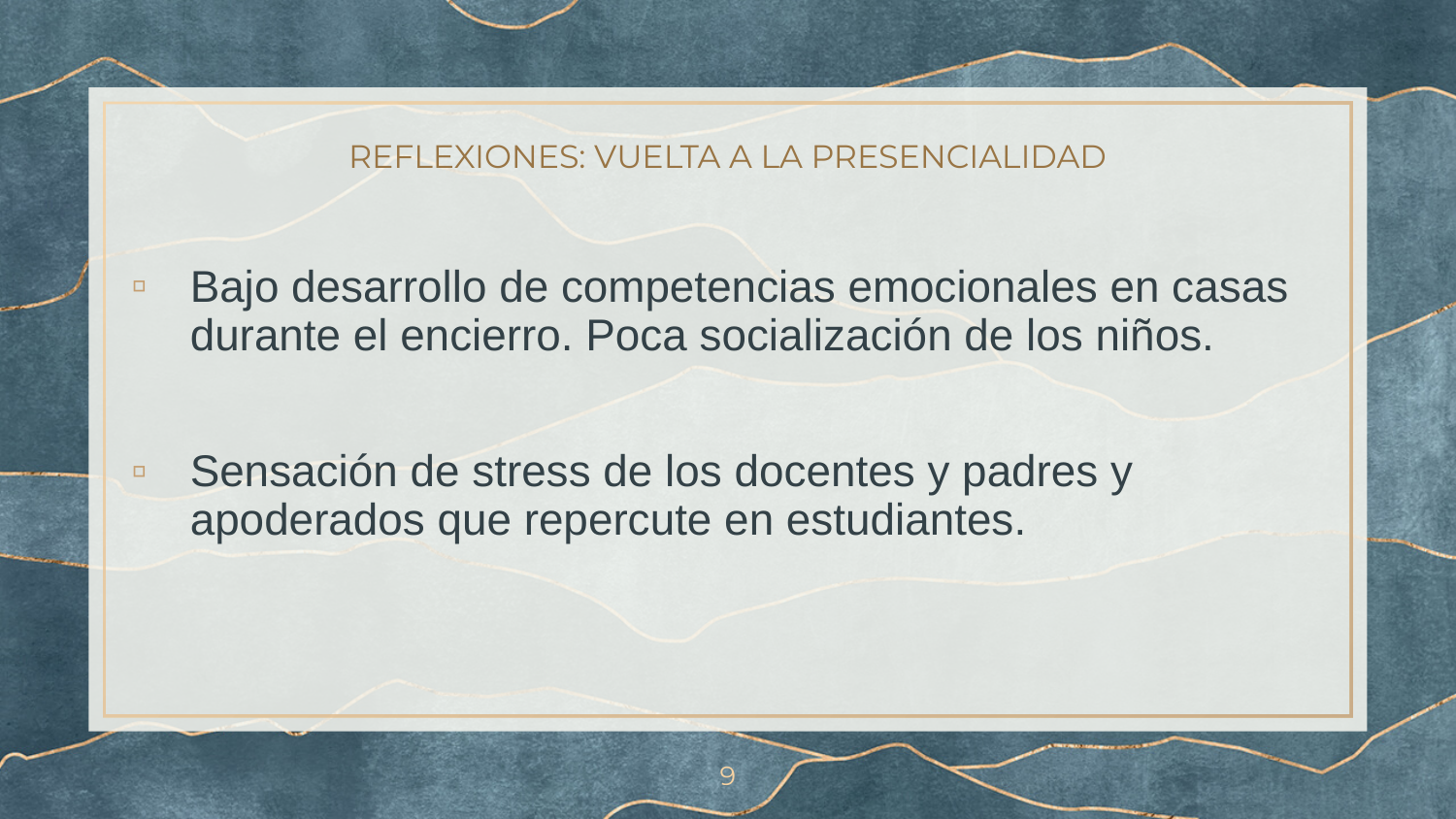

# REFLEXIONES: VUELTA A LA PRESENCIALIDAD

Bajo desarrollo de competencias emocionales en casas durante el encierro. Poca socialización de los niños.

Sensación de stress de los docentes y padres y apoderados que repercute en estudiantes.

9